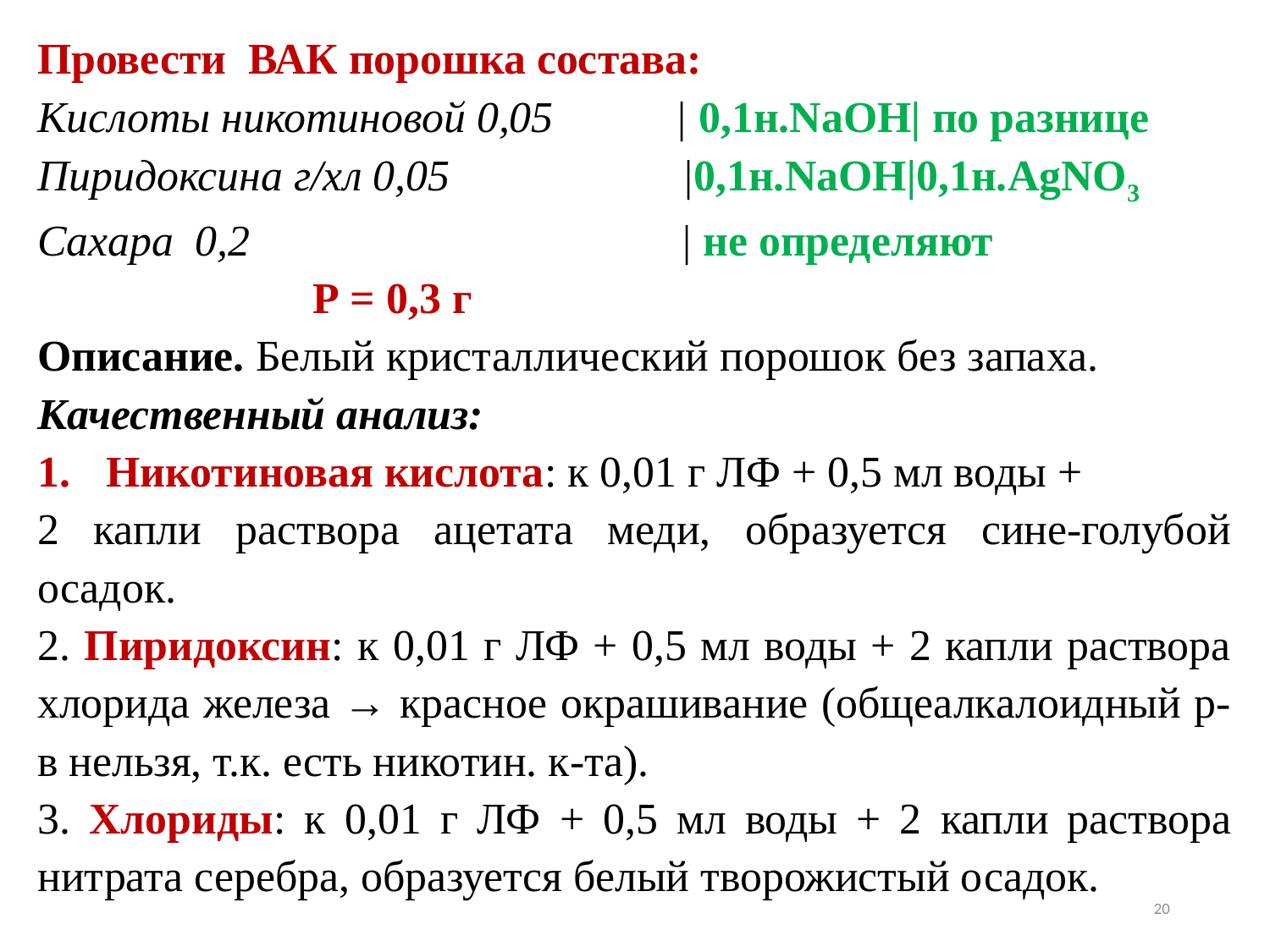

Провести  ВАК порошка состава:
Кислоты никотиновой 0,05           | 0,1н.NaOH| по разнице
Пиридоксина г/хл 0,05                     |0,1н.NaOH|0,1н.AgNO3
Сахара  0,2                                       | не определяют
                         Р = 0,3 г
Описание. Белый кристаллический порошок без запаха.
Качественный анализ:
Никотиновая кислота: к 0,01 г ЛФ + 0,5 мл воды +
2 капли раствора ацетата меди, образуется сине-голубой осадок.
2. Пиридоксин: к 0,01 г ЛФ + 0,5 мл воды + 2 капли раствора хлорида железа → красное окрашивание (общеалкалоидный р-в нельзя, т.к. есть никотин. к-та).
3. Хлориды: к 0,01 г ЛФ + 0,5 мл воды + 2 капли раствора нитрата серебра, образуется белый творожистый осадок.

20